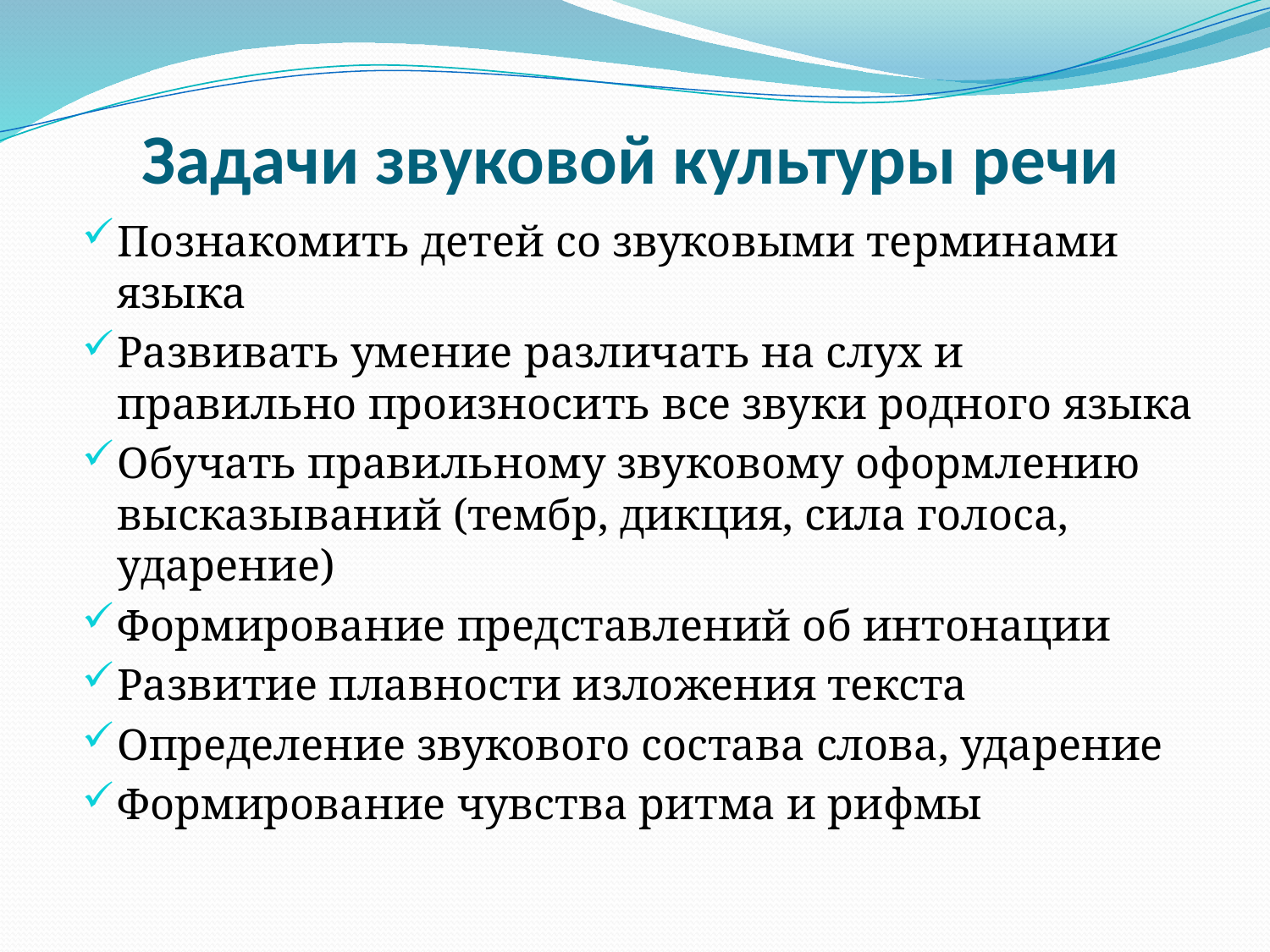

# Задачи звуковой культуры речи
Познакомить детей со звуковыми терминами языка
Развивать умение различать на слух и правильно произносить все звуки родного языка
Обучать правильному звуковому оформлению высказываний (тембр, дикция, сила голоса, ударение)
Формирование представлений об интонации
Развитие плавности изложения текста
Определение звукового состава слова, ударение
Формирование чувства ритма и рифмы